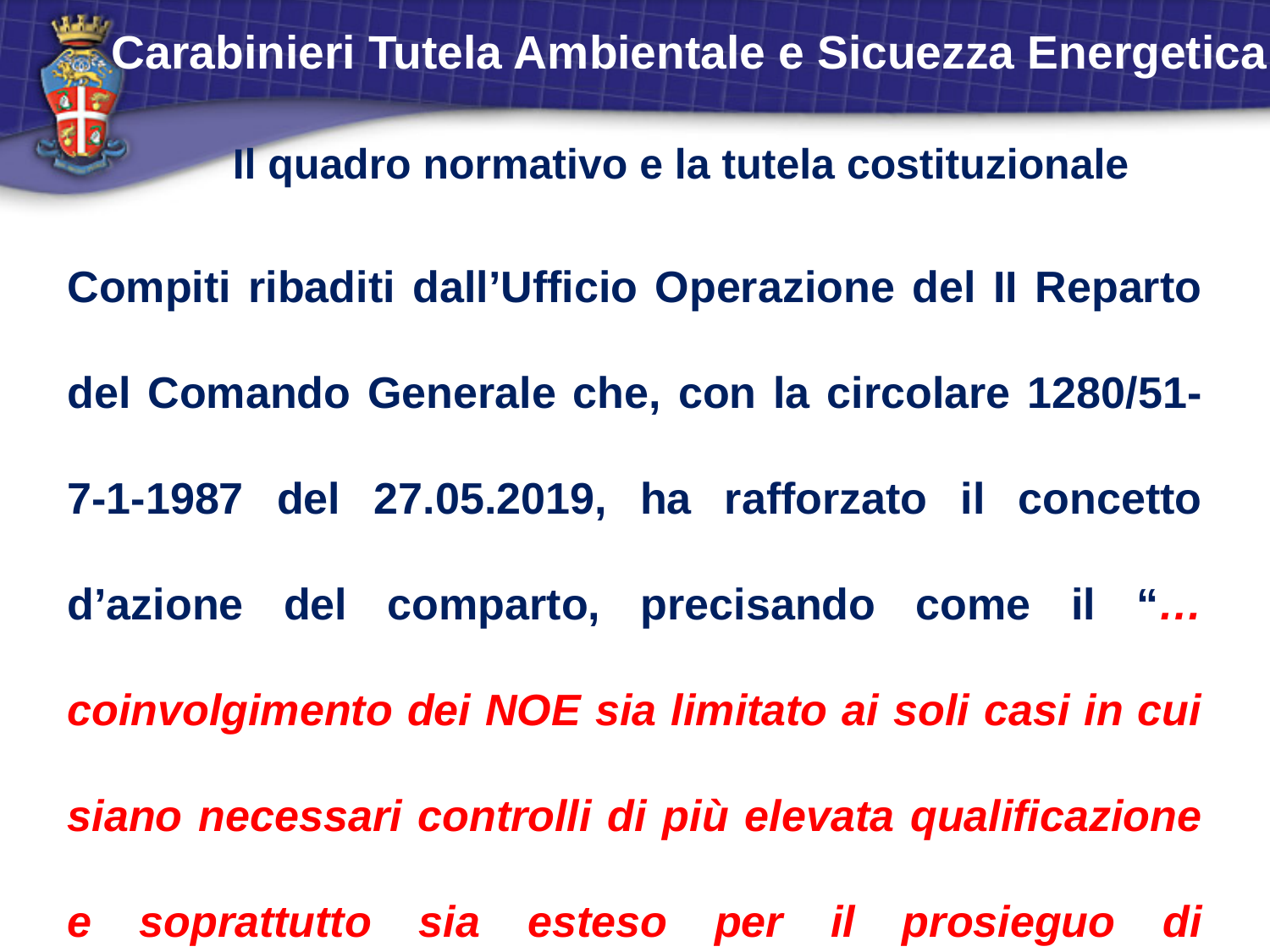

Carabinieri Tutela Ambientale e Sicuezza Energetica
  Il quadro normativo e la tutela costituzionale
Compiti ribaditi dall’Ufficio Operazione del II Reparto del Comando Generale che, con la circolare 1280/51-7-1-1987 del 27.05.2019, ha rafforzato il concetto d’azione del comparto, precisando come il “…coinvolgimento dei NOE sia limitato ai soli casi in cui siano necessari controlli di più elevata qualificazione e soprattutto sia esteso per il prosieguo di investigazioni complesse…”.